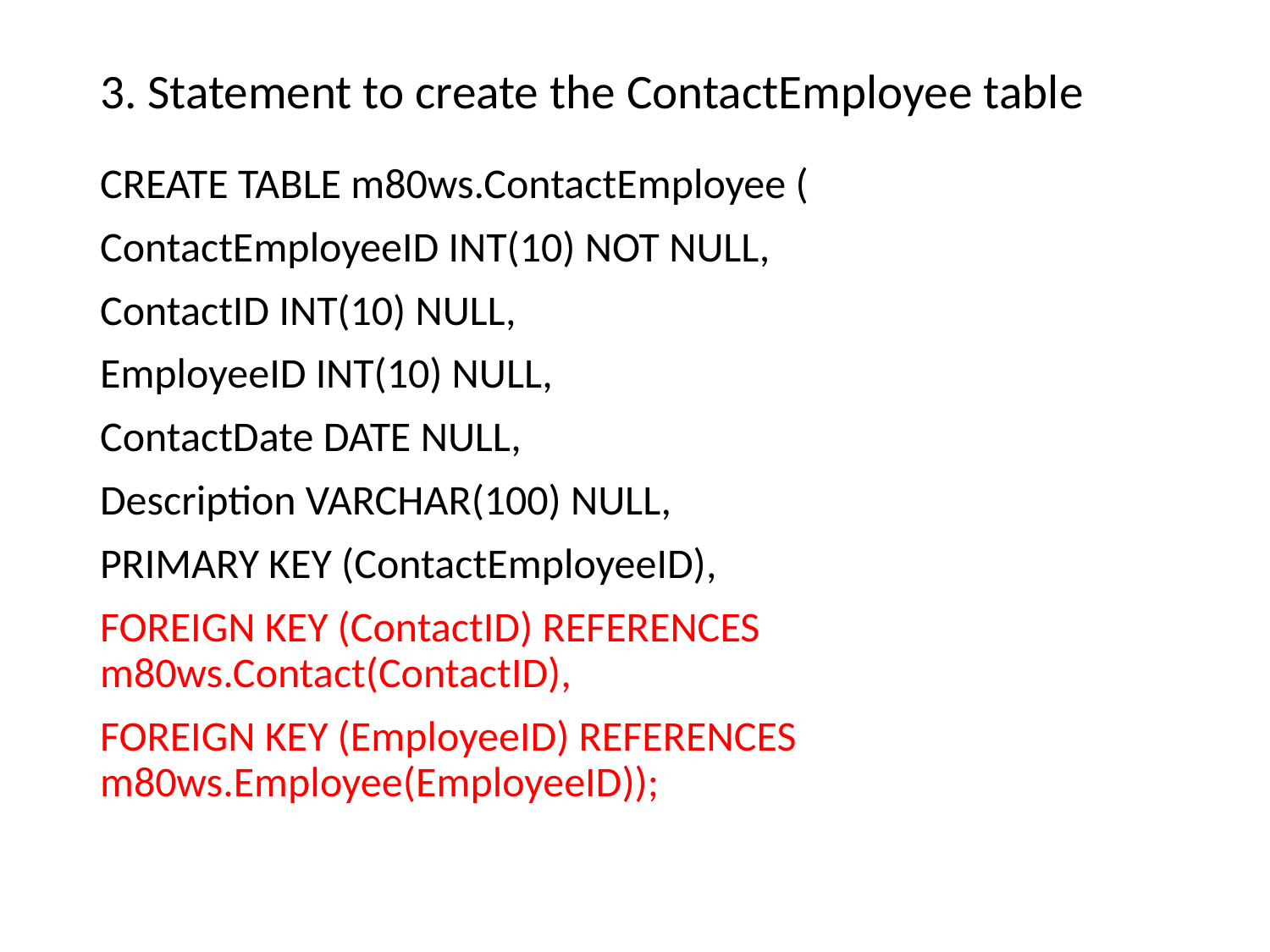

# 3. Statement to create the ContactEmployee table
CREATE TABLE m80ws.ContactEmployee (
ContactEmployeeID INT(10) NOT NULL,
ContactID INT(10) NULL,
EmployeeID INT(10) NULL,
ContactDate DATE NULL,
Description VARCHAR(100) NULL,
PRIMARY KEY (ContactEmployeeID),
FOREIGN KEY (ContactID) REFERENCES m80ws.Contact(ContactID),
FOREIGN KEY (EmployeeID) REFERENCES m80ws.Employee(EmployeeID));